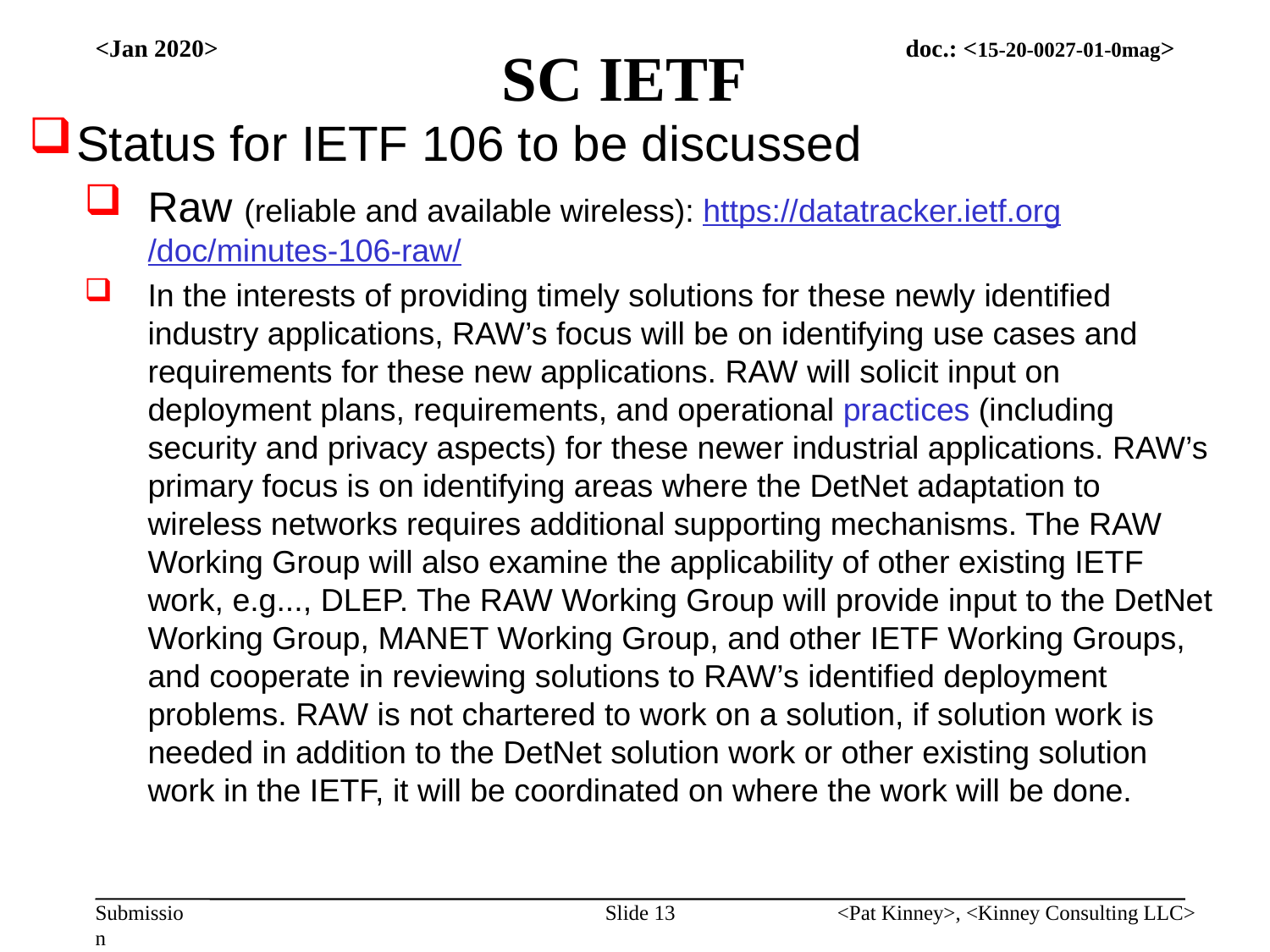

# SC IETF
<Jan 2020>
Status for IETF 106 to be discussed
Raw (reliable and available wireless): https://datatracker.ietf.org/doc/minutes-106-raw/
In the interests of providing timely solutions for these newly identified industry applications, RAW’s focus will be on identifying use cases and requirements for these new applications. RAW will solicit input on deployment plans, requirements, and operational practices (including security and privacy aspects) for these newer industrial applications. RAW’s primary focus is on identifying areas where the DetNet adaptation to wireless networks requires additional supporting mechanisms. The RAW Working Group will also examine the applicability of other existing IETF work, e.g..., DLEP. The RAW Working Group will provide input to the DetNet Working Group, MANET Working Group, and other IETF Working Groups, and cooperate in reviewing solutions to RAW’s identified deployment problems. RAW is not chartered to work on a solution, if solution work is needed in addition to the DetNet solution work or other existing solution work in the IETF, it will be coordinated on where the work will be done.
Slide 13
<Pat Kinney>, <Kinney Consulting LLC>